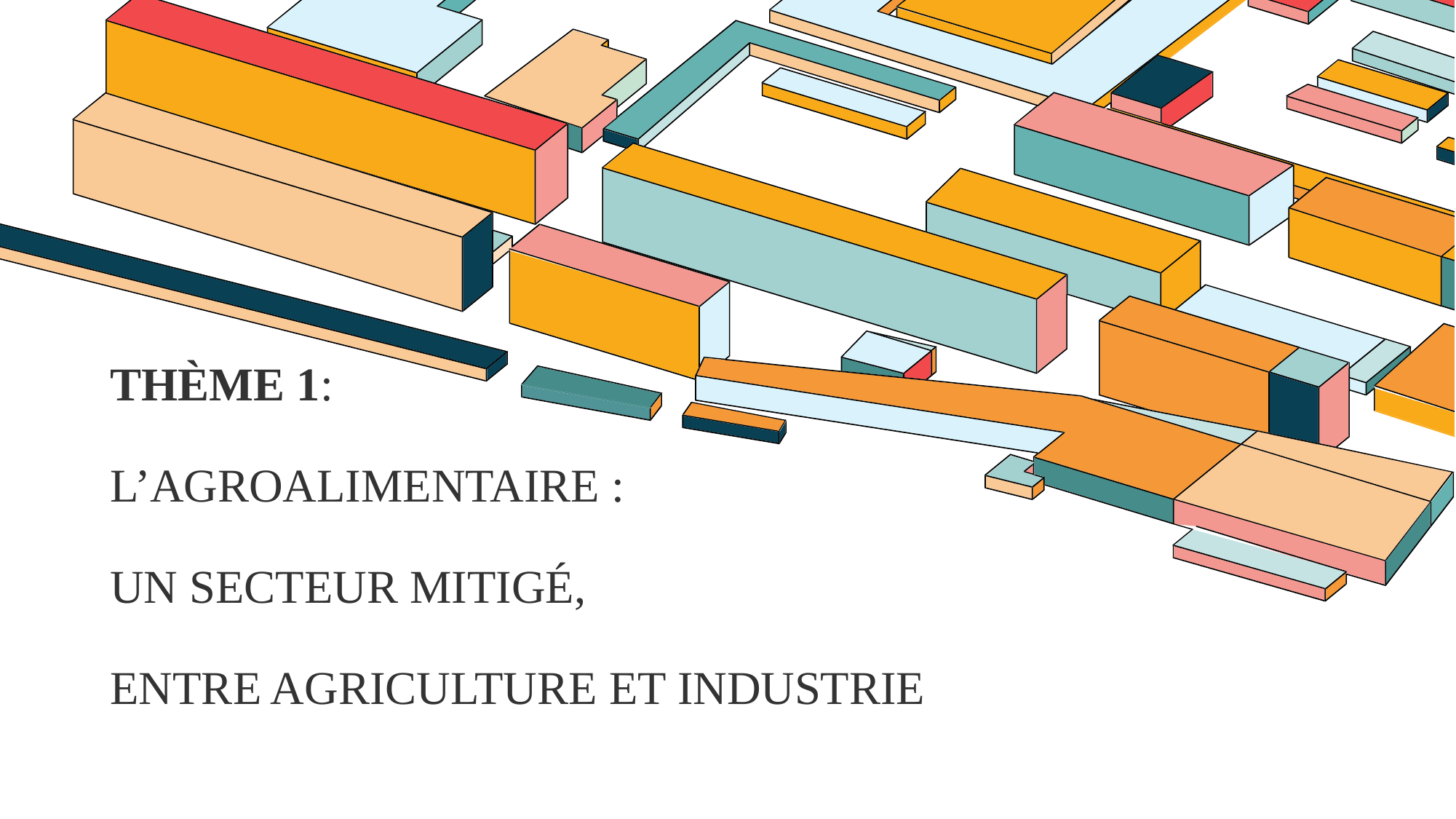

# Thème 1: L’Agroalimentaire : un secteur mitigé, entre agriculture et industrie